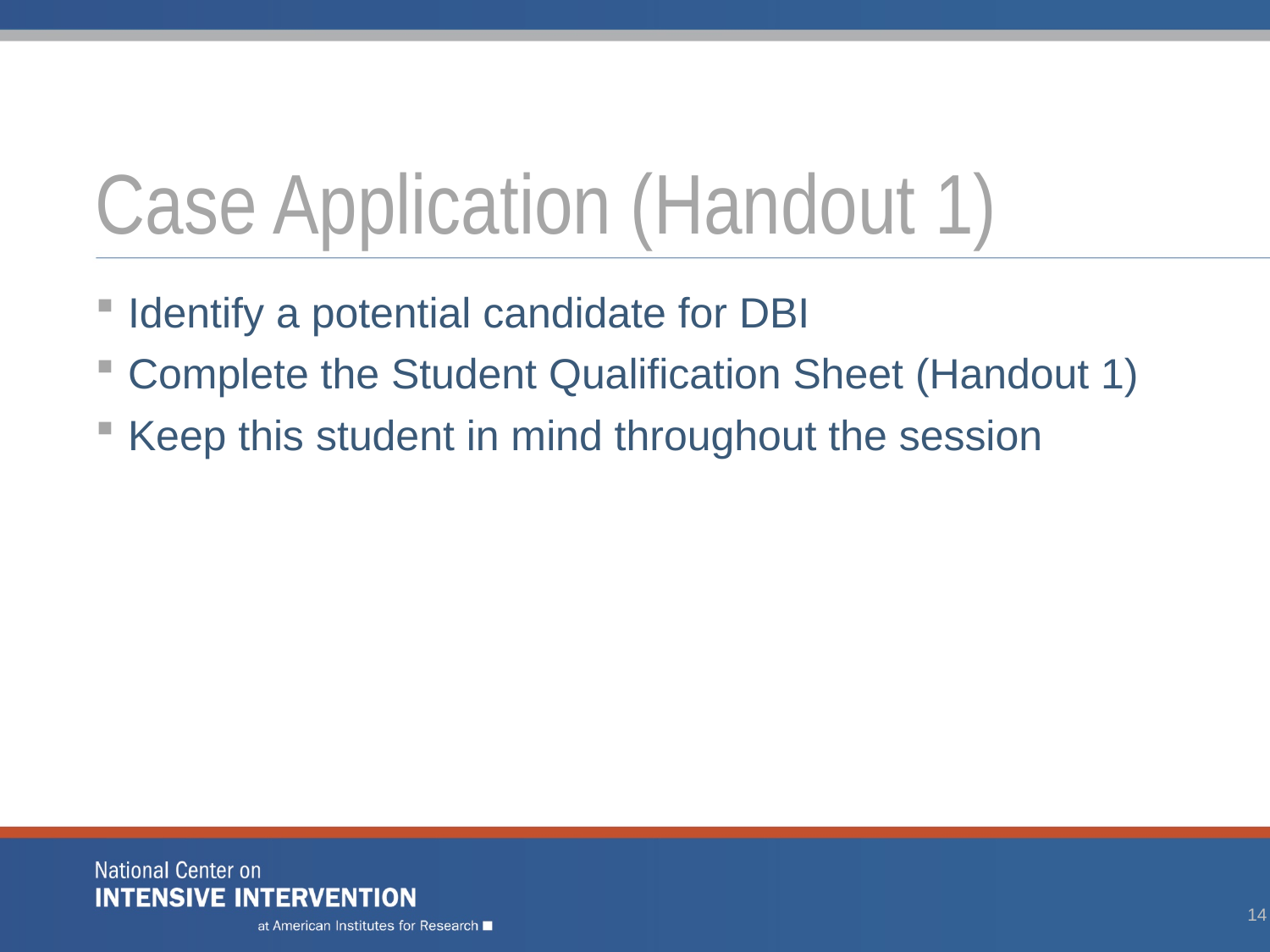

# Case Application (Handout 1)
Identify a potential candidate for DBI
Complete the Student Qualification Sheet (Handout 1)
Keep this student in mind throughout the session

14